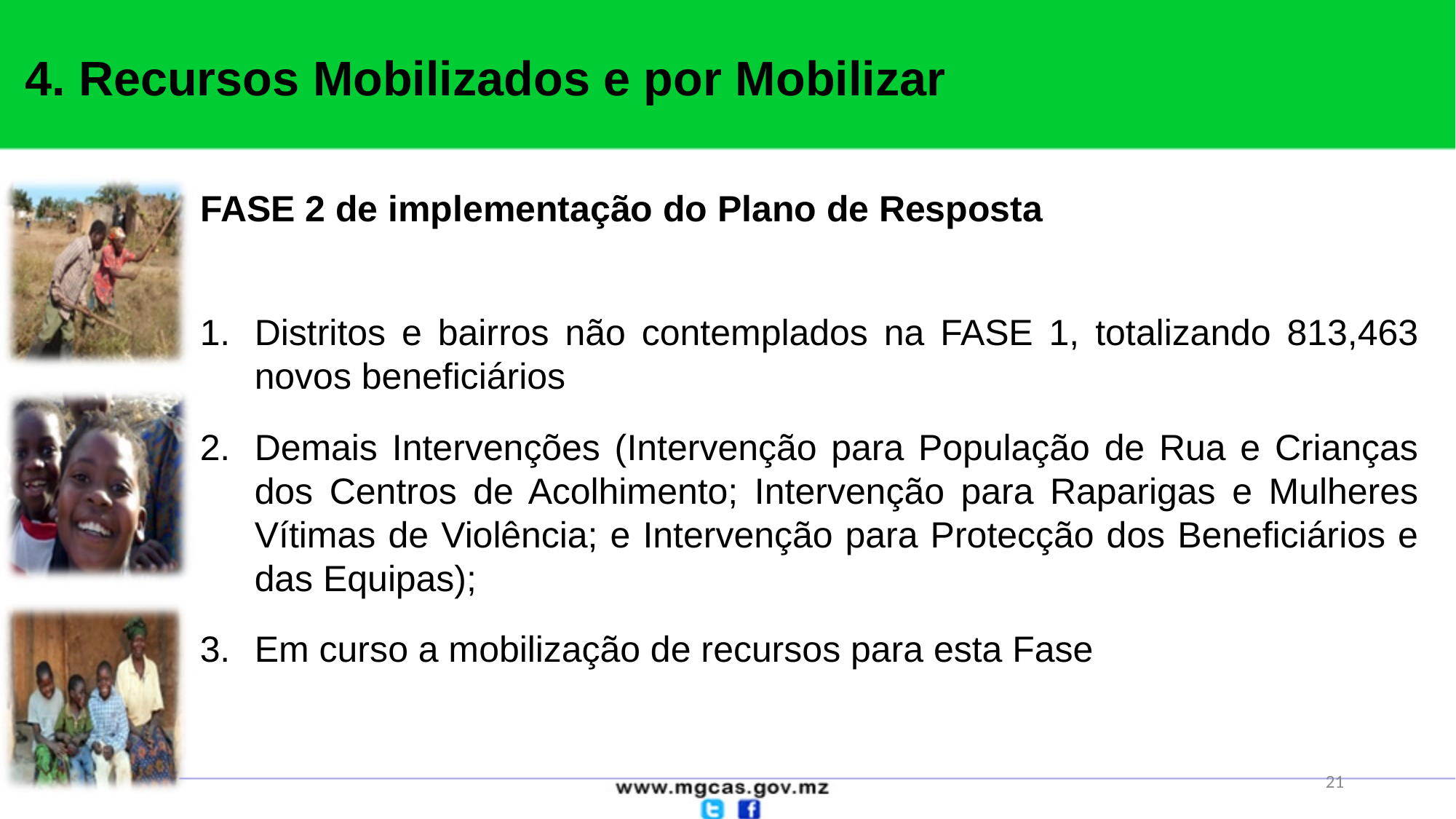

4. Recursos Mobilizados e por Mobilizar
FASE 2 de implementação do Plano de Resposta

Distritos e bairros não contemplados na FASE 1, totalizando 813,463 novos beneficiários
Demais Intervenções (Intervenção para População de Rua e Crianças dos Centros de Acolhimento; Intervenção para Raparigas e Mulheres Vítimas de Violência; e Intervenção para Protecção dos Beneficiários e das Equipas);
Em curso a mobilização de recursos para esta Fase
21